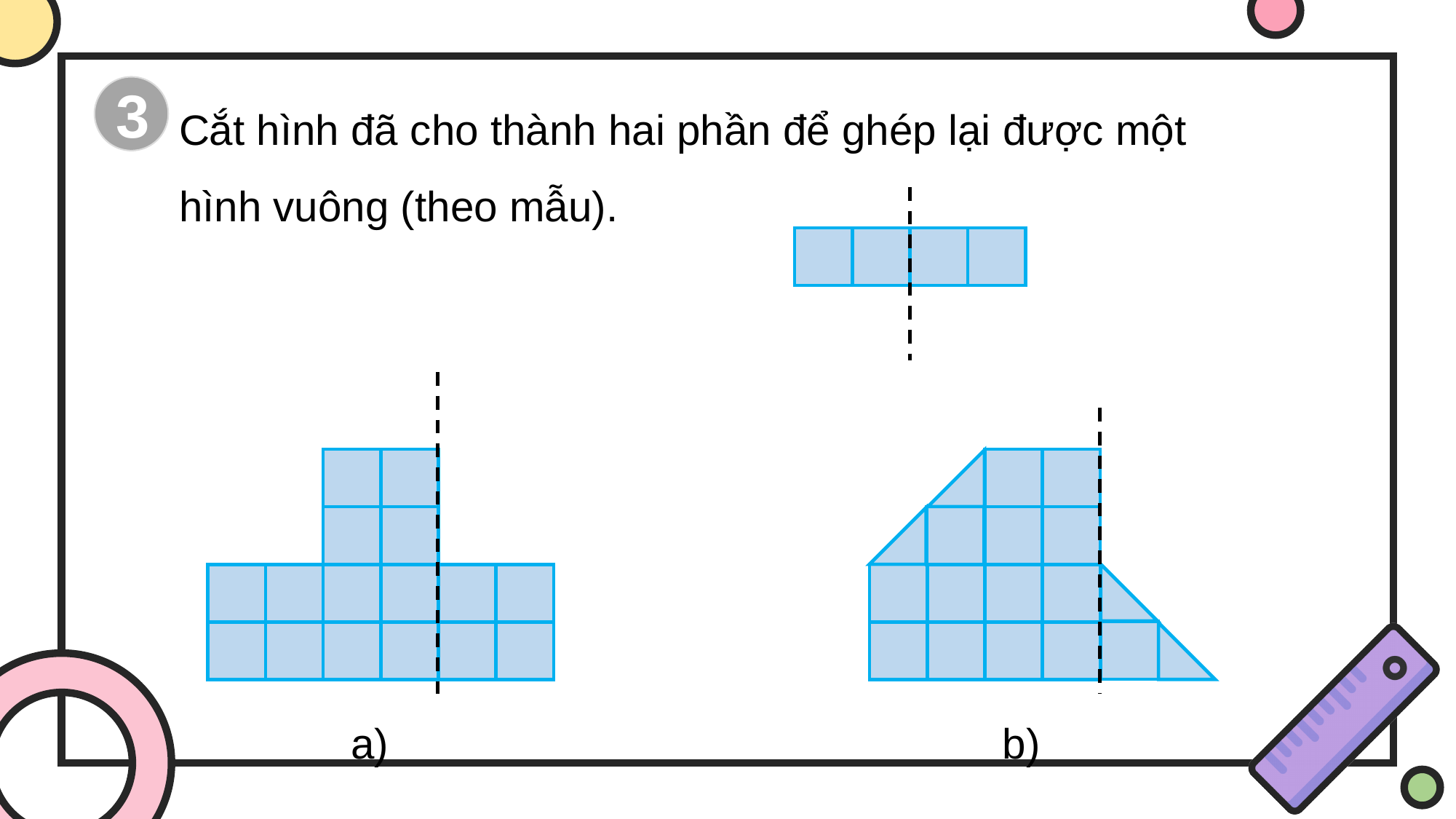

Cắt hình đã cho thành hai phần để ghép lại được một hình vuông (theo mẫu).
3

a)                                                    b)